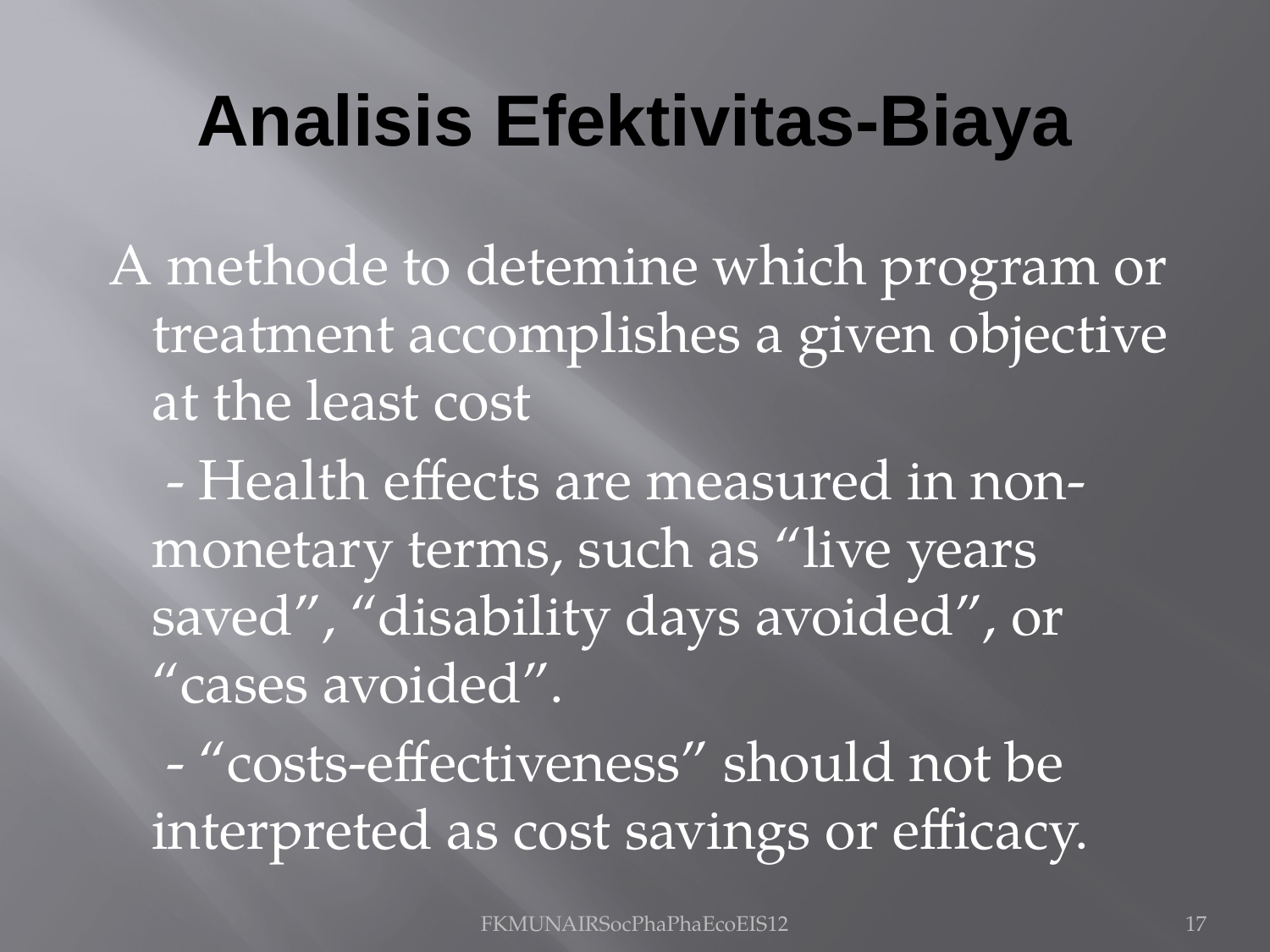

# Analisis Efektivitas-Biaya
 A methode to detemine which program or treatment accomplishes a given objective at the least cost
     - Health effects are measured in non-monetary terms, such as “live years saved”, “disability days avoided”, or “cases avoided”.
     - “costs-effectiveness” should not be interpreted as cost savings or efficacy.
FKMUNAIRSocPhaPhaEcoEIS12
17